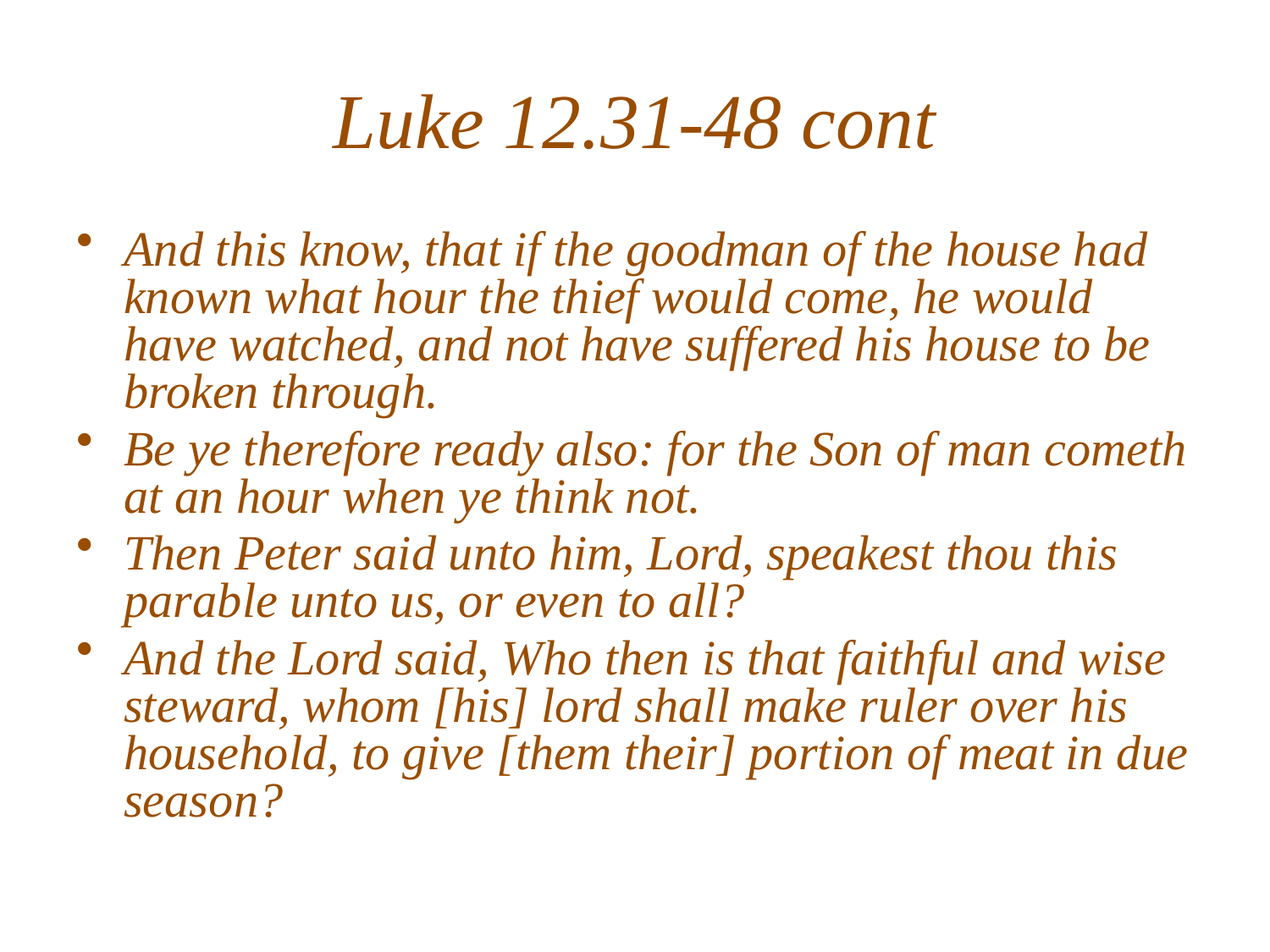

# Luke 12.31-48 cont
And this know, that if the goodman of the house had known what hour the thief would come, he would have watched, and not have suffered his house to be broken through.
Be ye therefore ready also: for the Son of man cometh at an hour when ye think not.
Then Peter said unto him, Lord, speakest thou this parable unto us, or even to all?
And the Lord said, Who then is that faithful and wise steward, whom [his] lord shall make ruler over his household, to give [them their] portion of meat in due season?